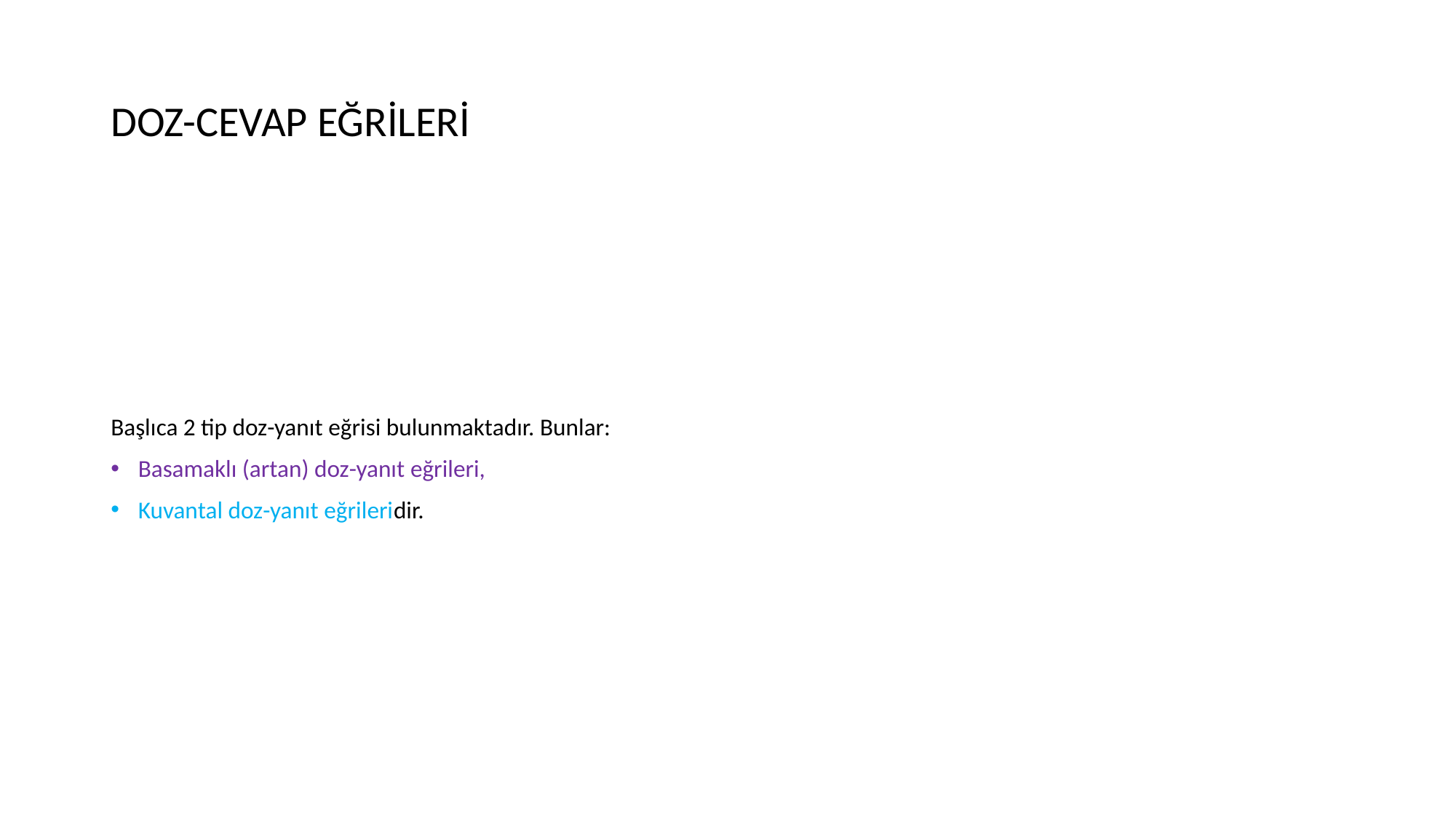

# DOZ-CEVAP EĞRİLERİ
Başlıca 2 tip doz-yanıt eğrisi bulunmaktadır. Bunlar:
Basamaklı (artan) doz-yanıt eğrileri,
Kuvantal doz-yanıt eğrileridir.